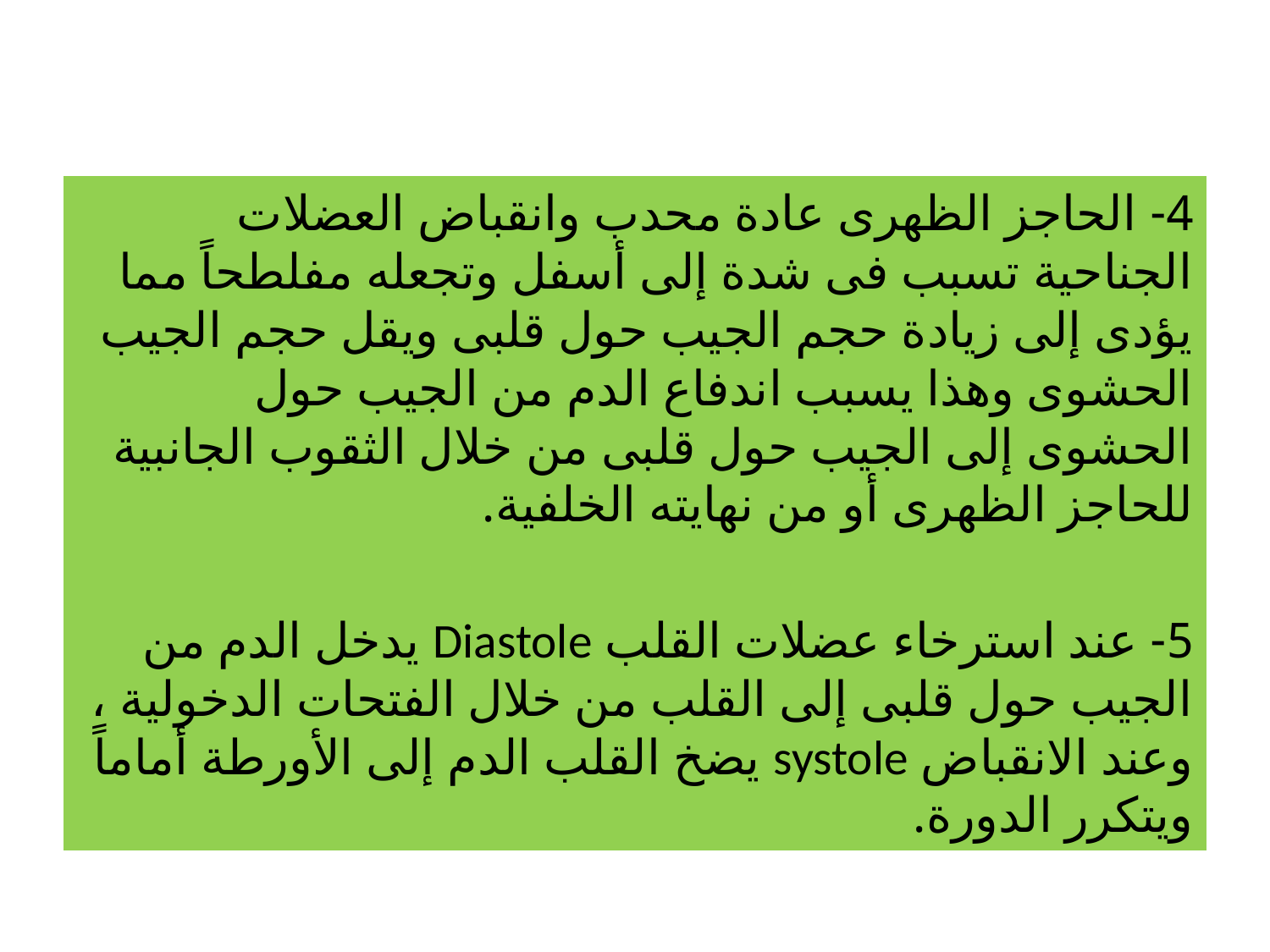

#
4- الحاجز الظهرى عادة محدب وانقباض العضلات الجناحية تسبب فى شدة إلى أسفل وتجعله مفلطحاً مما يؤدى إلى زيادة حجم الجيب حول قلبى ويقل حجم الجيب الحشوى وهذا يسبب اندفاع الدم من الجيب حول الحشوى إلى الجيب حول قلبى من خلال الثقوب الجانبية للحاجز الظهرى أو من نهايته الخلفية.

5- عند استرخاء عضلات القلب Diastole يدخل الدم من الجيب حول قلبى إلى القلب من خلال الفتحات الدخولية ، وعند الانقباض systole يضخ القلب الدم إلى الأورطة أماماً ويتكرر الدورة.